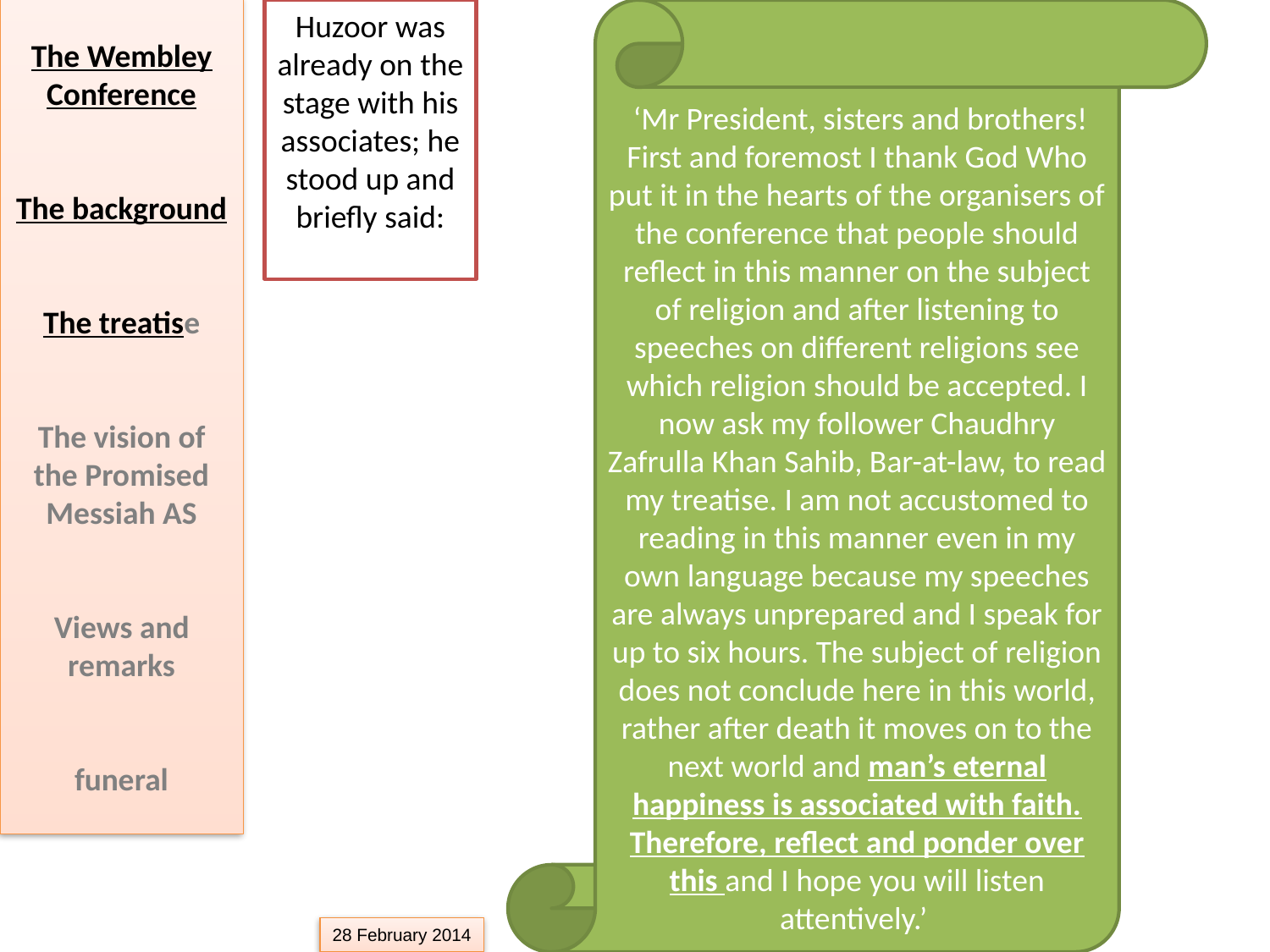

‘Mr President, sisters and brothers! First and foremost I thank God Who put it in the hearts of the organisers of the conference that people should reflect in this manner on the subject of religion and after listening to speeches on different religions see which religion should be accepted. I now ask my follower Chaudhry Zafrulla Khan Sahib, Bar-at-law, to read my treatise. I am not accustomed to reading in this manner even in my own language because my speeches are always unprepared and I speak for up to six hours. The subject of religion does not conclude here in this world, rather after death it moves on to the next world and man’s eternal happiness is associated with faith. Therefore, reflect and ponder over this and I hope you will listen attentively.’

The Wembley Conference

The background

The treatise

The vision of the Promised Messiah AS

Views and remarks

funeral

Huzoor was already on the stage with his associates; he stood up and briefly said:

28 February 2014